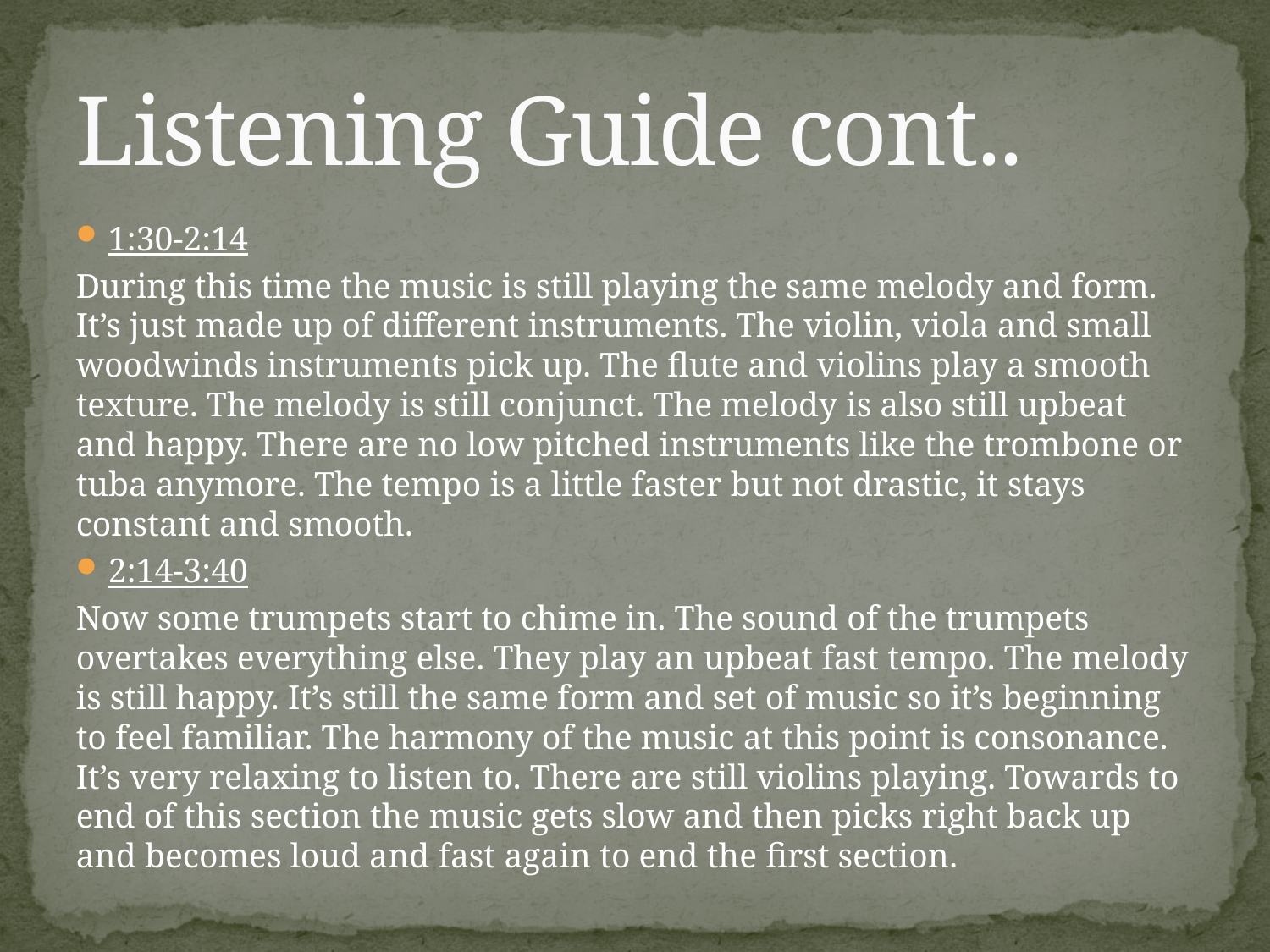

# Listening Guide cont..
1:30-2:14
During this time the music is still playing the same melody and form. It’s just made up of different instruments. The violin, viola and small woodwinds instruments pick up. The flute and violins play a smooth texture. The melody is still conjunct. The melody is also still upbeat and happy. There are no low pitched instruments like the trombone or tuba anymore. The tempo is a little faster but not drastic, it stays constant and smooth.
2:14-3:40
Now some trumpets start to chime in. The sound of the trumpets overtakes everything else. They play an upbeat fast tempo. The melody is still happy. It’s still the same form and set of music so it’s beginning to feel familiar. The harmony of the music at this point is consonance. It’s very relaxing to listen to. There are still violins playing. Towards to end of this section the music gets slow and then picks right back up and becomes loud and fast again to end the first section.